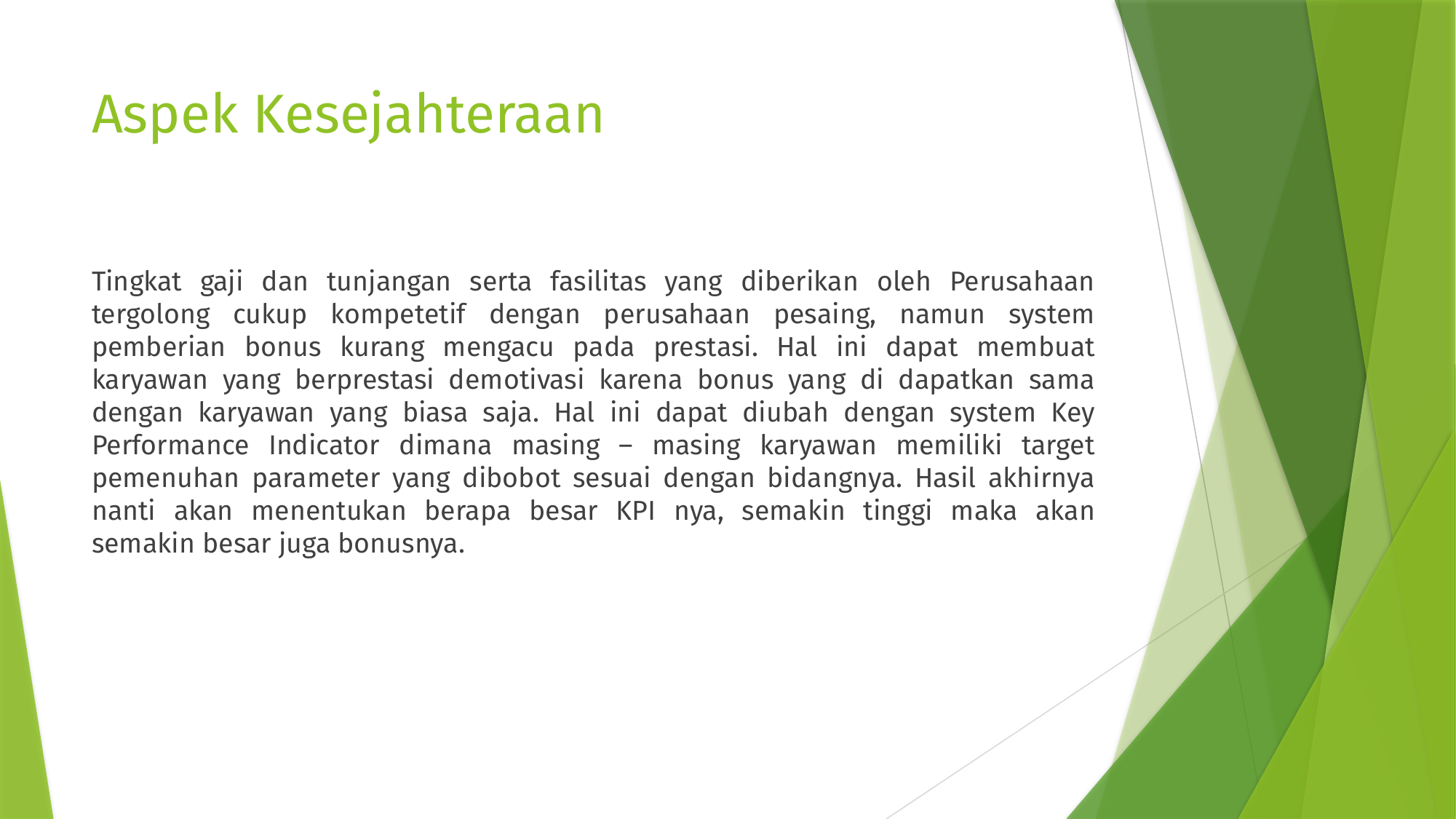

# Aspek Kesejahteraan
Tingkat gaji dan tunjangan serta fasilitas yang diberikan oleh Perusahaan tergolong cukup kompetetif dengan perusahaan pesaing, namun system pemberian bonus kurang mengacu pada prestasi. Hal ini dapat membuat karyawan yang berprestasi demotivasi karena bonus yang di dapatkan sama dengan karyawan yang biasa saja. Hal ini dapat diubah dengan system Key Performance Indicator dimana masing – masing karyawan memiliki target pemenuhan parameter yang dibobot sesuai dengan bidangnya. Hasil akhirnya nanti akan menentukan berapa besar KPI nya, semakin tinggi maka akan semakin besar juga bonusnya.